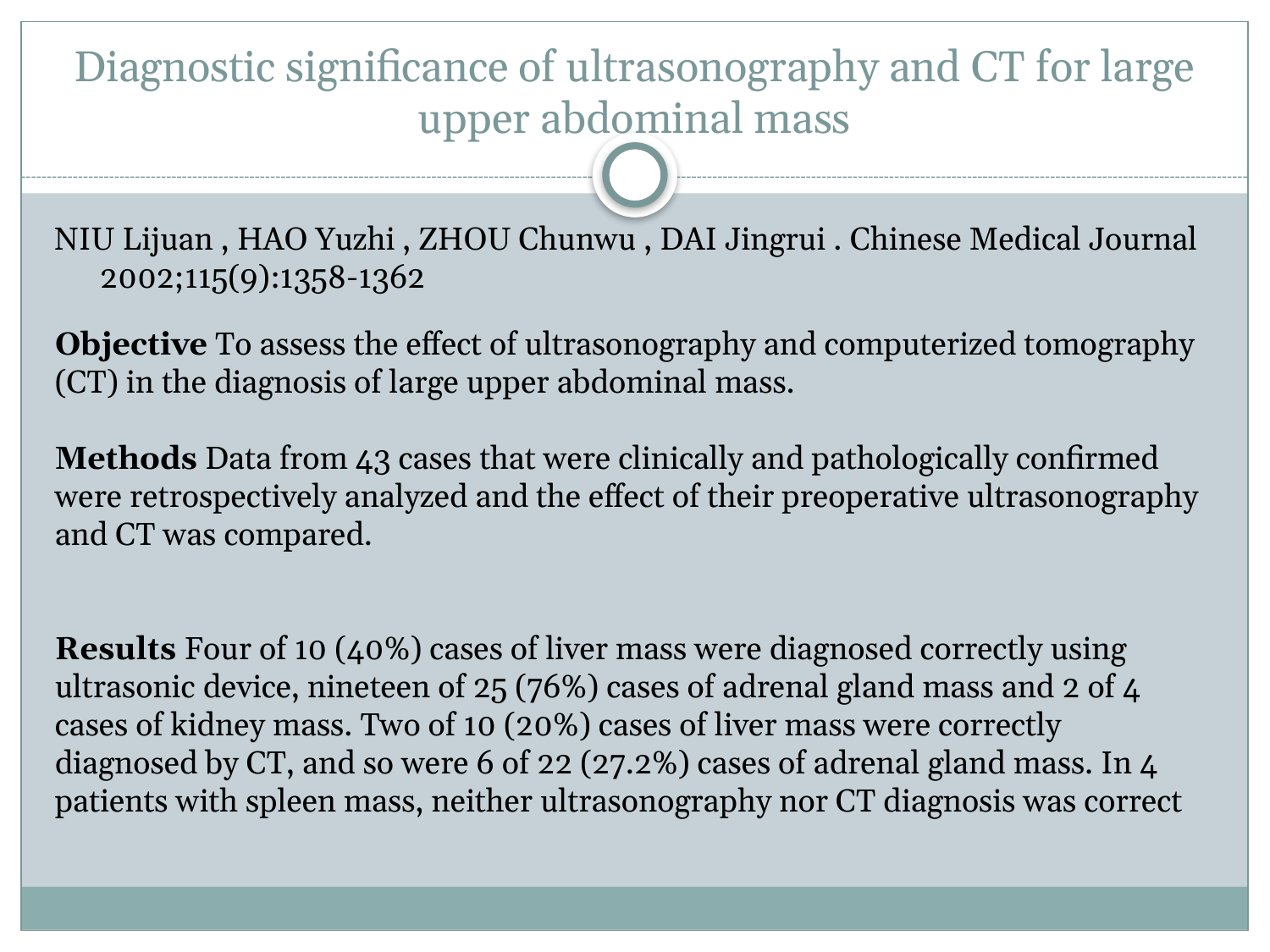

# Diagnostic significance of ultrasonography and CT for large upper abdominal mass
NIU Lijuan , HAO Yuzhi , ZHOU Chunwu , DAI Jingrui . Chinese Medical Journal  2002;115(9):1358-1362

Objective To assess the effect of ultrasonography and computerized tomography (CT) in the diagnosis of large upper abdominal mass.
Methods Data from 43 cases that were clinically and pathologically confirmed were retrospectively analyzed and the effect of their preoperative ultrasonography and CT was compared.

Results Four of 10 (40%) cases of liver mass were diagnosed correctly using ultrasonic device, nineteen of 25 (76%) cases of adrenal gland mass and 2 of 4 cases of kidney mass. Two of 10 (20%) cases of liver mass were correctly diagnosed by CT, and so were 6 of 22 (27.2%) cases of adrenal gland mass. In 4 patients with spleen mass, neither ultrasonography nor CT diagnosis was correct